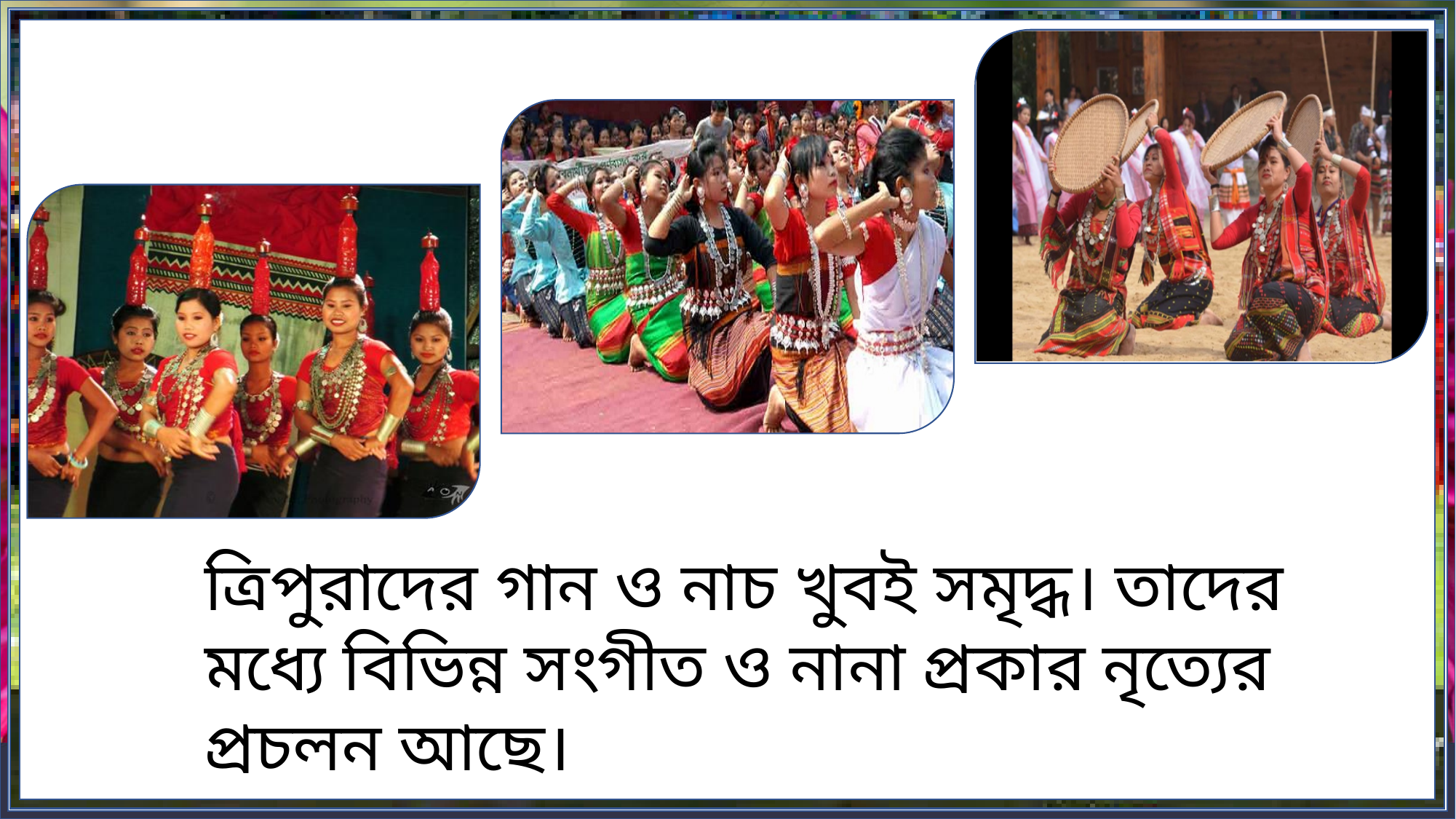

ত্রিপুরাদের গান ও নাচ খুবই সমৃদ্ধ। তাদের মধ্যে বিভিন্ন সংগীত ও নানা প্রকার নৃত্যের প্রচলন আছে।